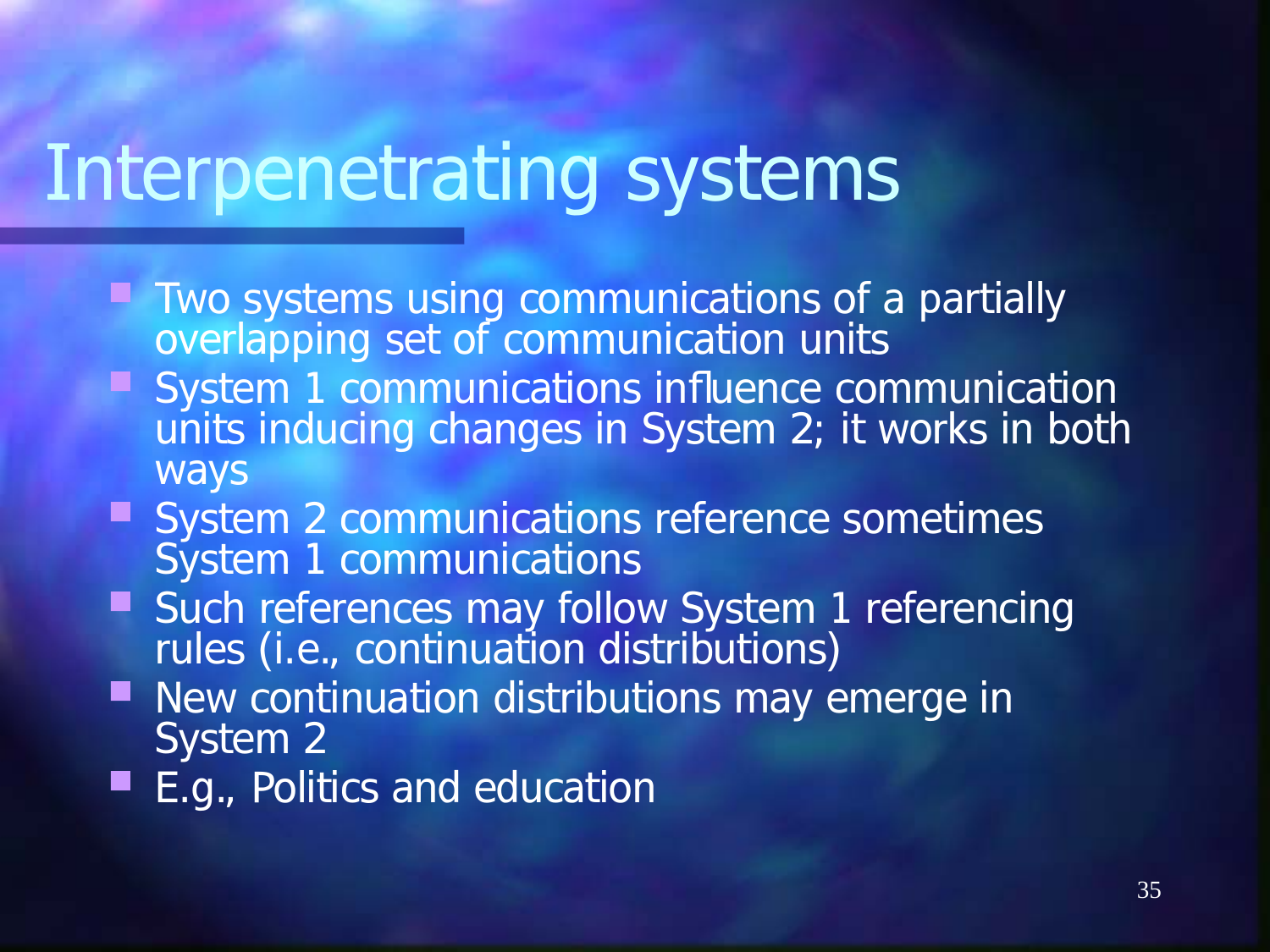

# Interpenetrating systems
Two systems using communications of a partially overlapping set of communication units
System 1 communications influence communication units inducing changes in System 2; it works in both ways
System 2 communications reference sometimes System 1 communications
Such references may follow System 1 referencing rules (i.e., continuation distributions)
New continuation distributions may emerge in System 2
E.g., Politics and education
35